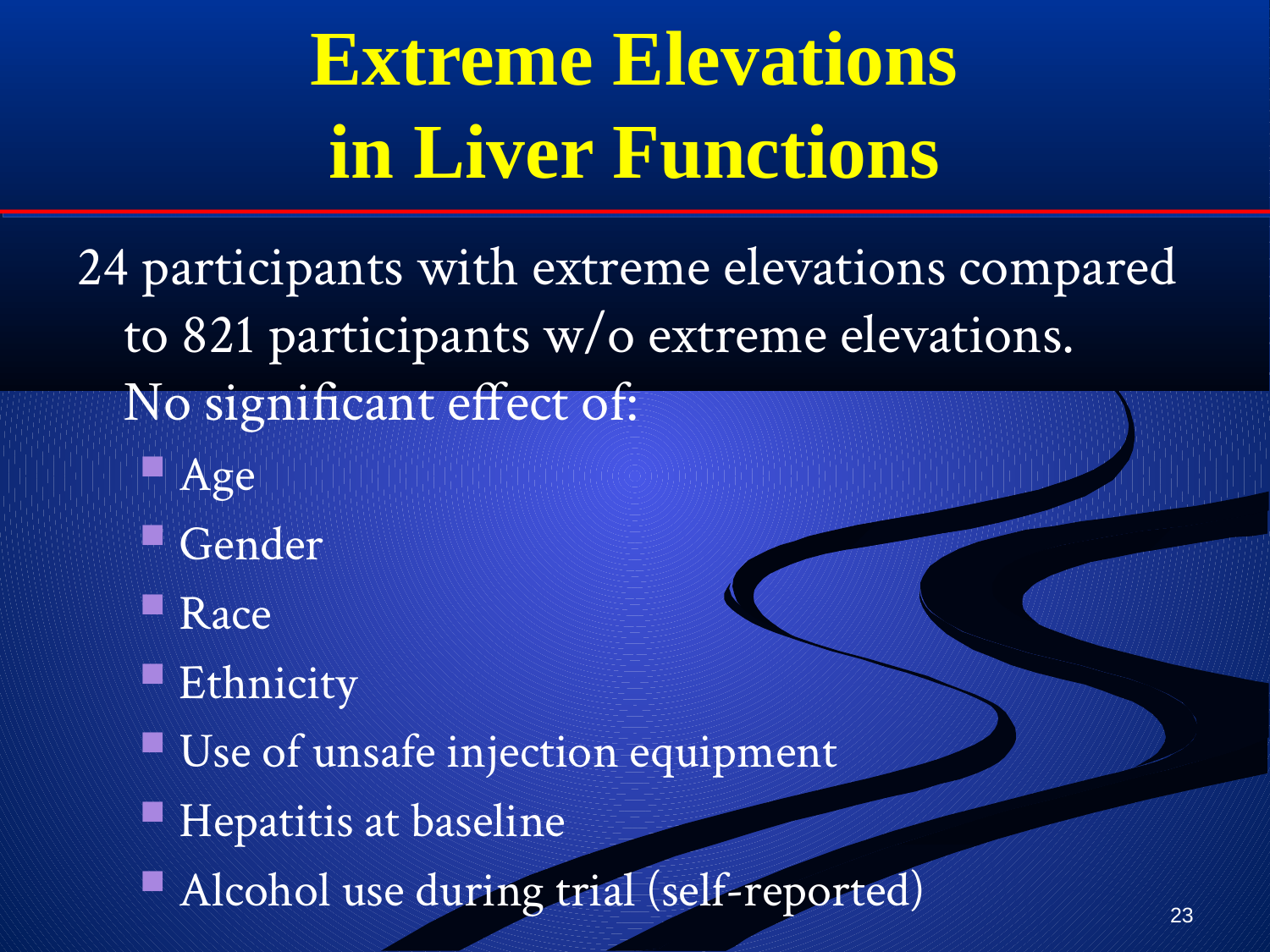

# Extreme Elevations in Liver Functions

24 participants with extreme elevations compared to 821 participants w/o extreme elevations.
No significant effect of:
Age
Gender
Race
Ethnicity
Use of unsafe injection equipment
Hepatitis at baseline
Alcohol use during trial (self-reported)
23